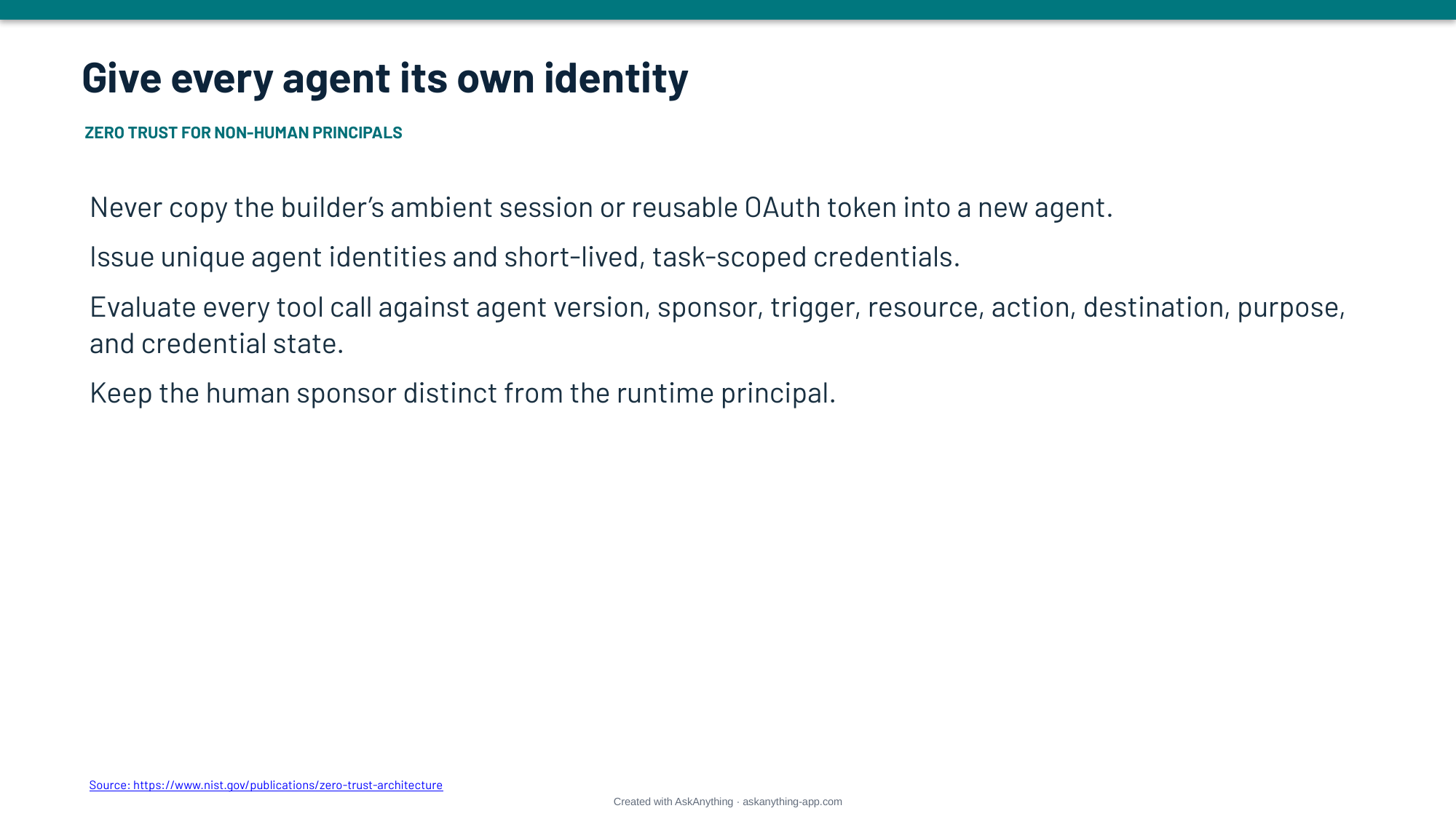

Give every agent its own identity
ZERO TRUST FOR NON-HUMAN PRINCIPALS
Never copy the builder’s ambient session or reusable OAuth token into a new agent.
Issue unique agent identities and short-lived, task-scoped credentials.
Evaluate every tool call against agent version, sponsor, trigger, resource, action, destination, purpose, and credential state.
Keep the human sponsor distinct from the runtime principal.
Source: https://www.nist.gov/publications/zero-trust-architecture
Created with AskAnything · askanything-app.com